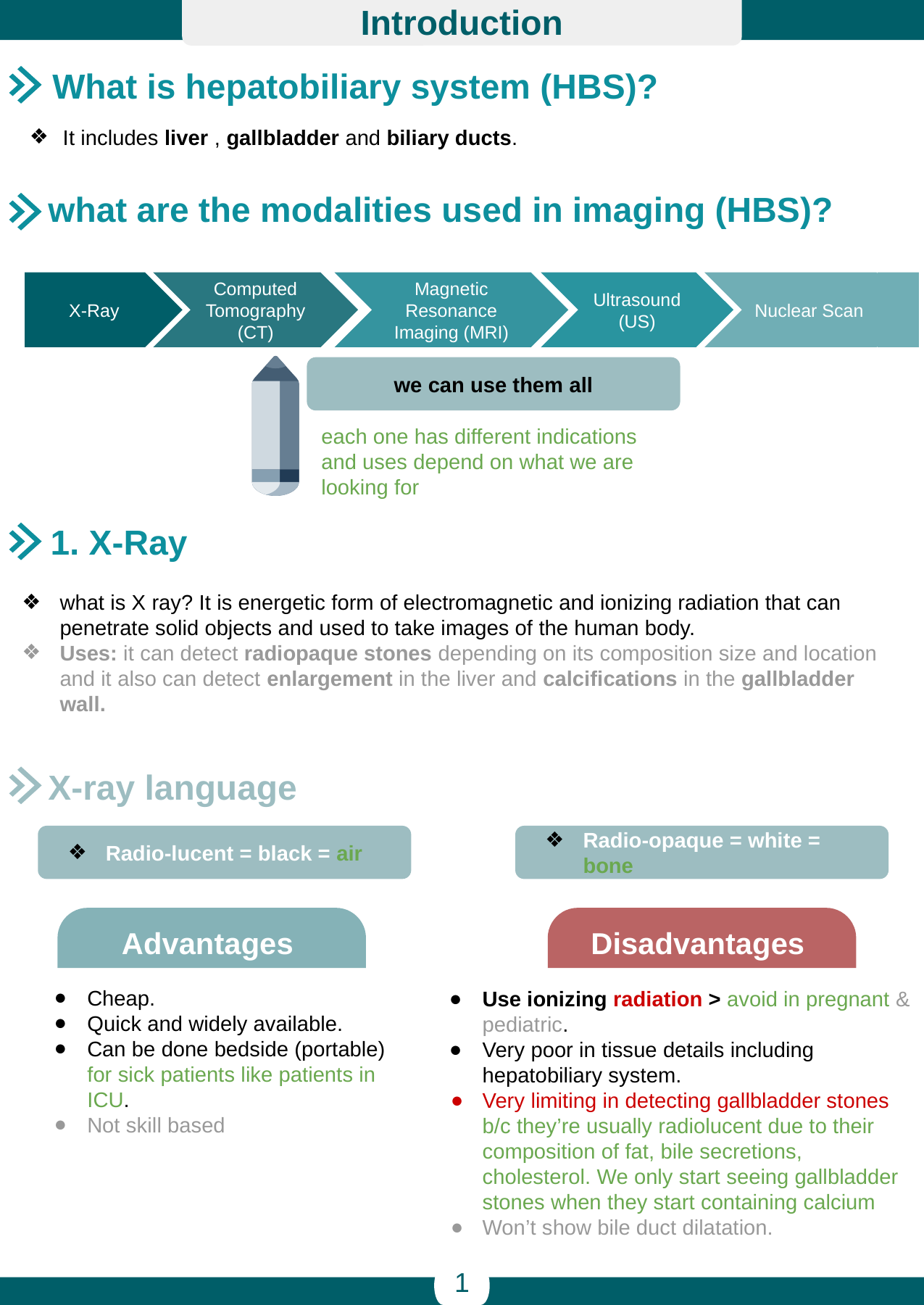

Introduction

What is hepatobiliary system (HBS)?

It includes liver , gallbladder and biliary ducts.
what are the modalities used in imaging (HBS)?

X-Ray
Computed Tomography (CT)
Magnetic Resonance Imaging (MRI)
Ultrasound (US)
Nuclear Scan

we can use them all
each one has different indications and uses depend on what we are looking for
 1. X-Ray

what is X ray? It is energetic form of electromagnetic and ionizing radiation that can penetrate solid objects and used to take images of the human body.
Uses: it can detect radiopaque stones depending on its composition size and location and it also can detect enlargement in the liver and calcifications in the gallbladder wall.

X-ray language

Radio-lucent = black = air
Radio-opaque = white = bone
Advantages
Disadvantages
Cheap.
Quick and widely available.
Can be done bedside (portable) for sick patients like patients in ICU.
Not skill based

Use ionizing radiation > avoid in pregnant & pediatric.
Very poor in tissue details including hepatobiliary system.
Very limiting in detecting gallbladder stones b/c they’re usually radiolucent due to their composition of fat, bile secretions, cholesterol. We only start seeing gallbladder stones when they start containing calcium
Won’t show bile duct dilatation.

1